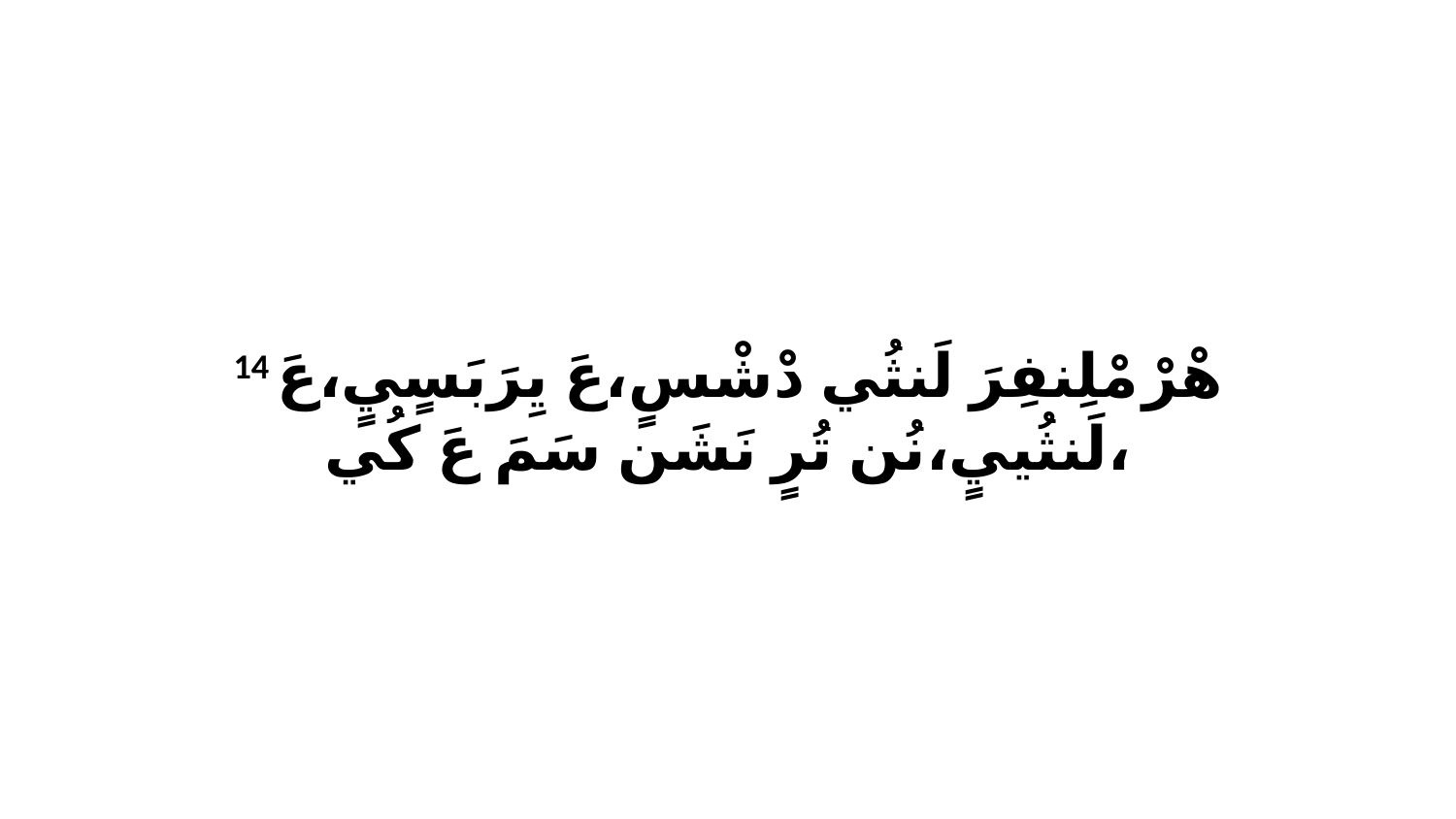

14 هْرْ مْلِنفِرَ لَنثُي دْشْسٍ،عَ يِرَبَسٍيٍ،عَ لَنثُييٍ،نُن تُرٍ نَشَن سَمَ عَ كُي،